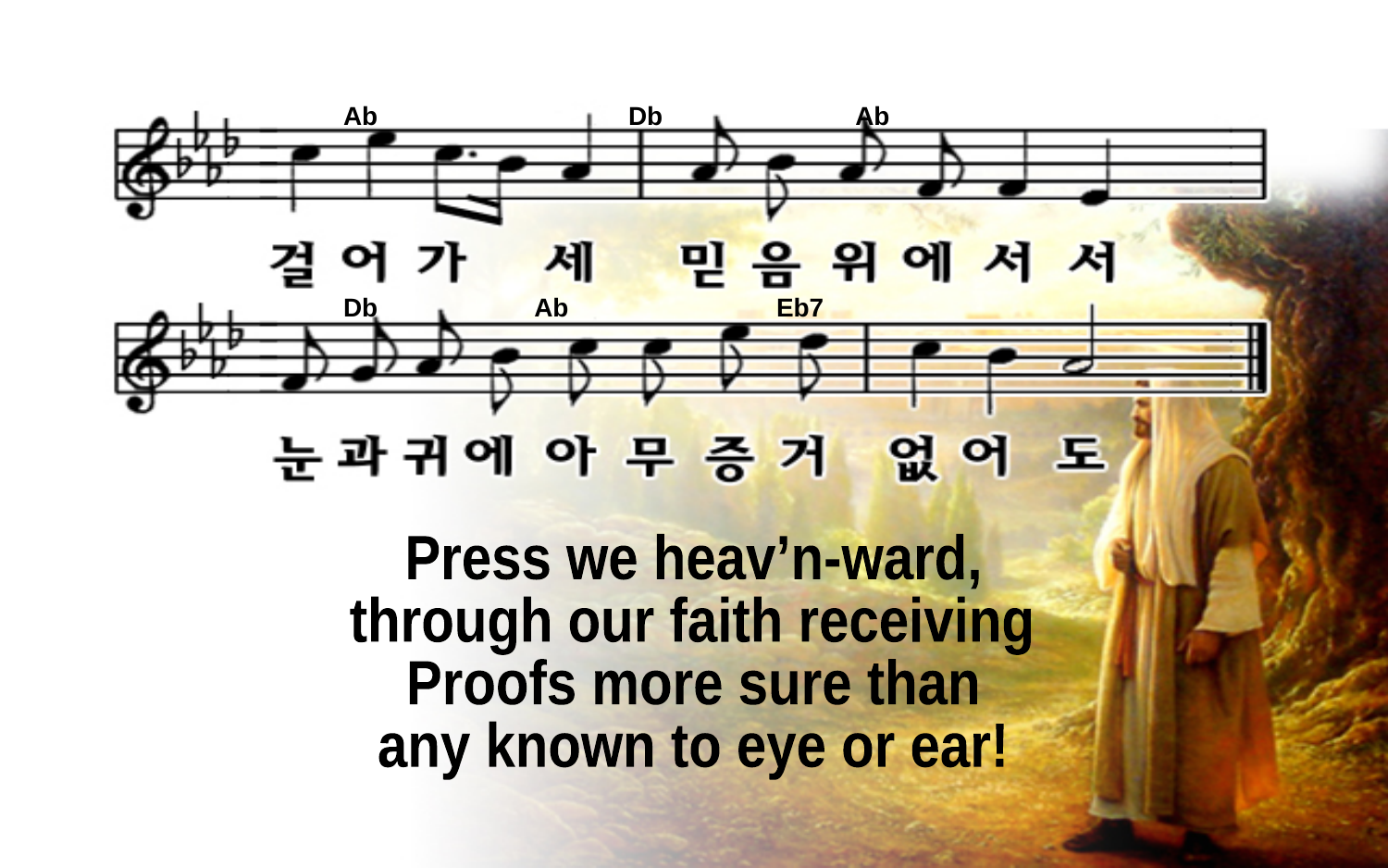

Ab                                   Db                           Ab
Db                      Ab                             Eb7
Press we heav’n-ward,
through our faith receiving
Proofs more sure than
any known to eye or ear!